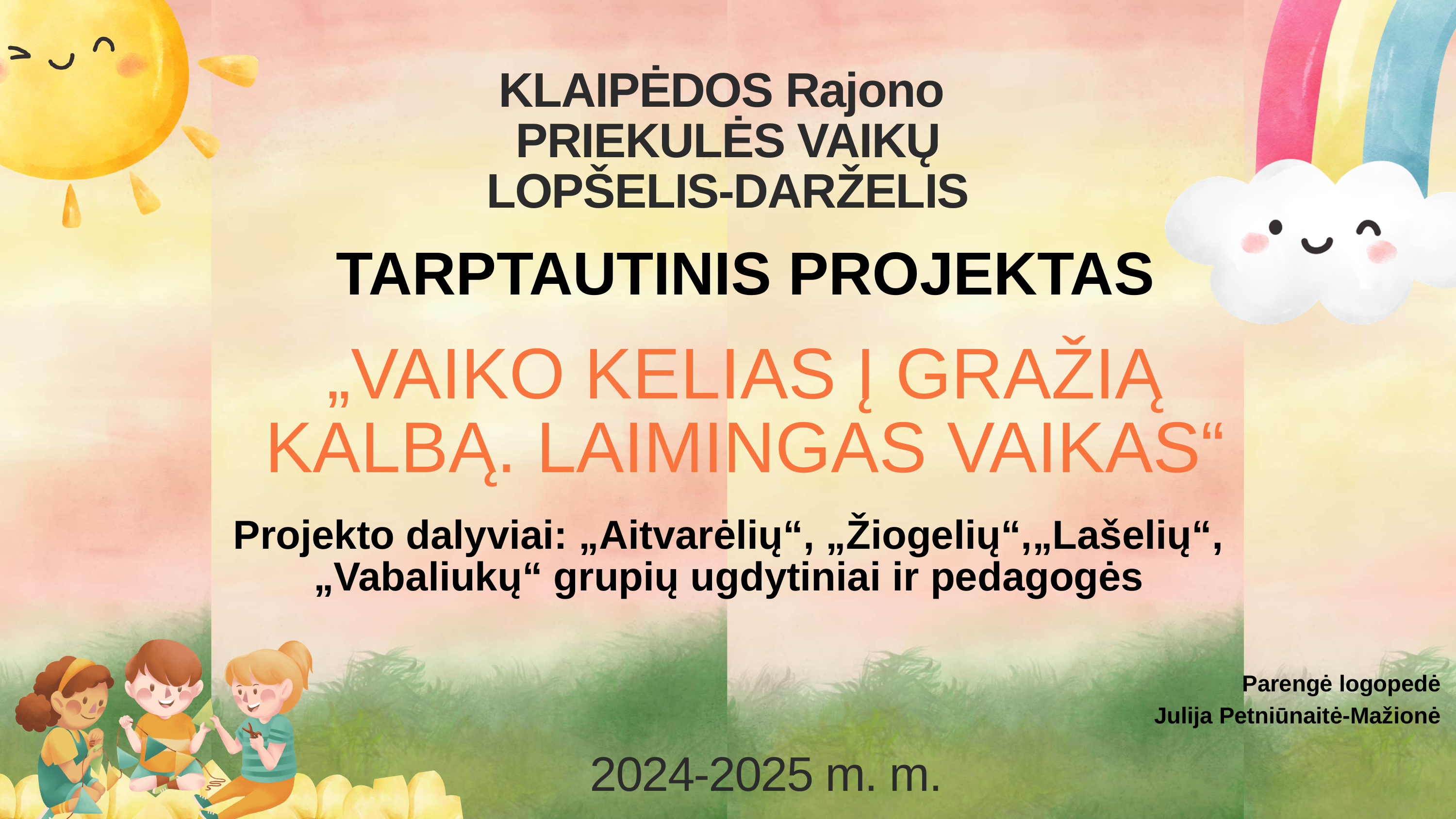

KLAIPĖDOS Rajono
PRIEKULĖS VAIKŲ LOPŠELIS-DARŽELIS
TARPTAUTINIS PROJEKTAS
„VAIKO KELIAS Į GRAŽIĄ KALBĄ. LAIMINGAS VAIKAS“
Projekto dalyviai: „Aitvarėlių“, „Žiogelių“,„Lašelių“, „Vabaliukų“ grupių ugdytiniai ir pedagogės

   Parengė logopedė
Julija Petniūnaitė-Mažionė
2024-2025 m. m.